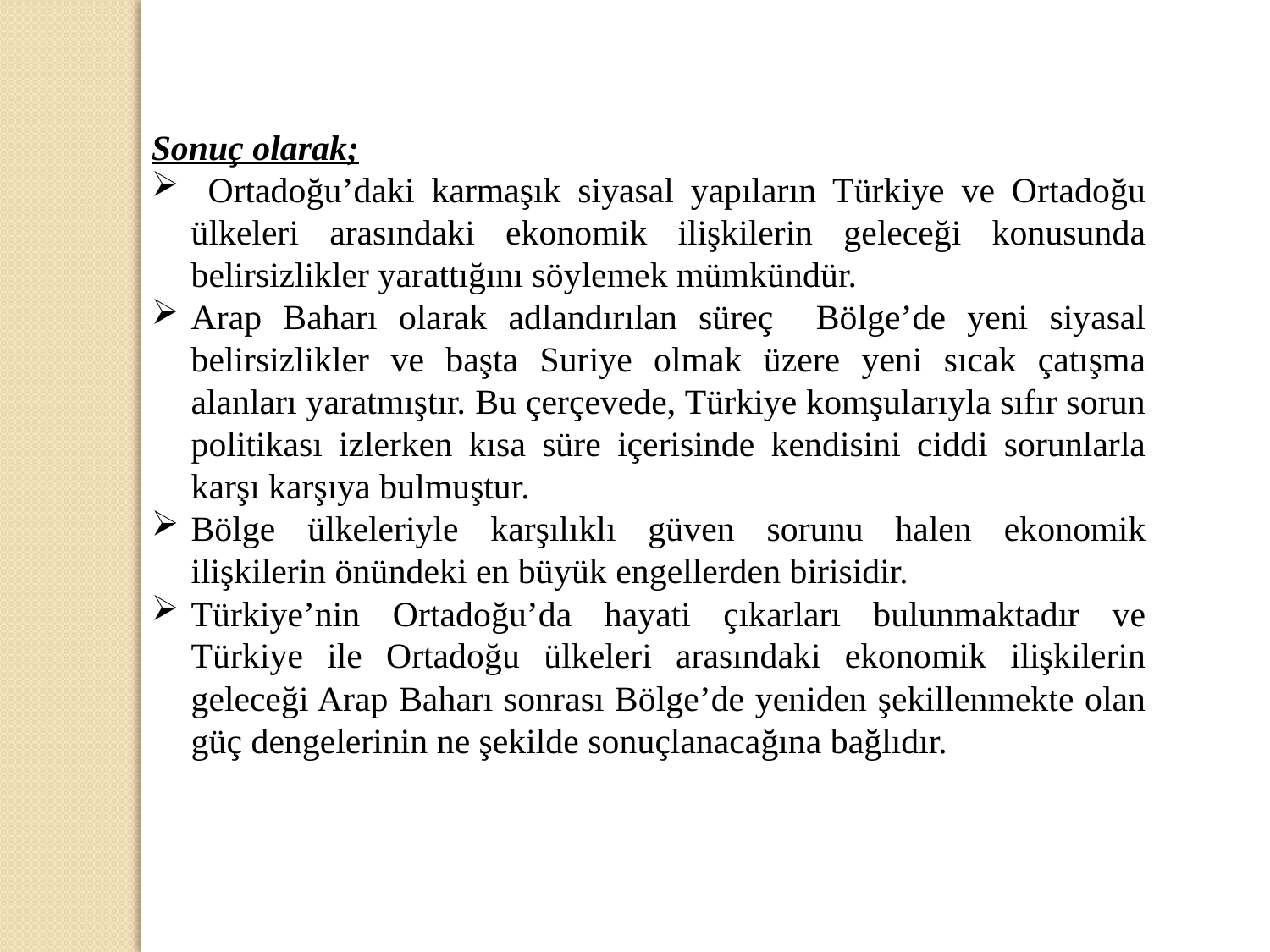

Sonuç olarak;
 Ortadoğu’daki karmaşık siyasal yapıların Türkiye ve Ortadoğu ülkeleri arasındaki ekonomik ilişkilerin geleceği konusunda belirsizlikler yarattığını söylemek mümkündür.
Arap Baharı olarak adlandırılan süreç  Bölge’de yeni siyasal belirsizlikler ve başta Suriye olmak üzere yeni sıcak çatışma alanları yaratmıştır. Bu çerçevede, Türkiye komşularıyla sıfır sorun politikası izlerken kısa süre içerisinde kendisini ciddi sorunlarla karşı karşıya bulmuştur.
Bölge ülkeleriyle karşılıklı güven sorunu halen ekonomik ilişkilerin önündeki en büyük engellerden birisidir.
Türkiye’nin Ortadoğu’da hayati çıkarları bulunmaktadır ve Türkiye ile Ortadoğu ülkeleri arasındaki ekonomik ilişkilerin geleceği Arap Baharı sonrası Bölge’de yeniden şekillenmekte olan güç dengelerinin ne şekilde sonuçlanacağına bağlıdır.